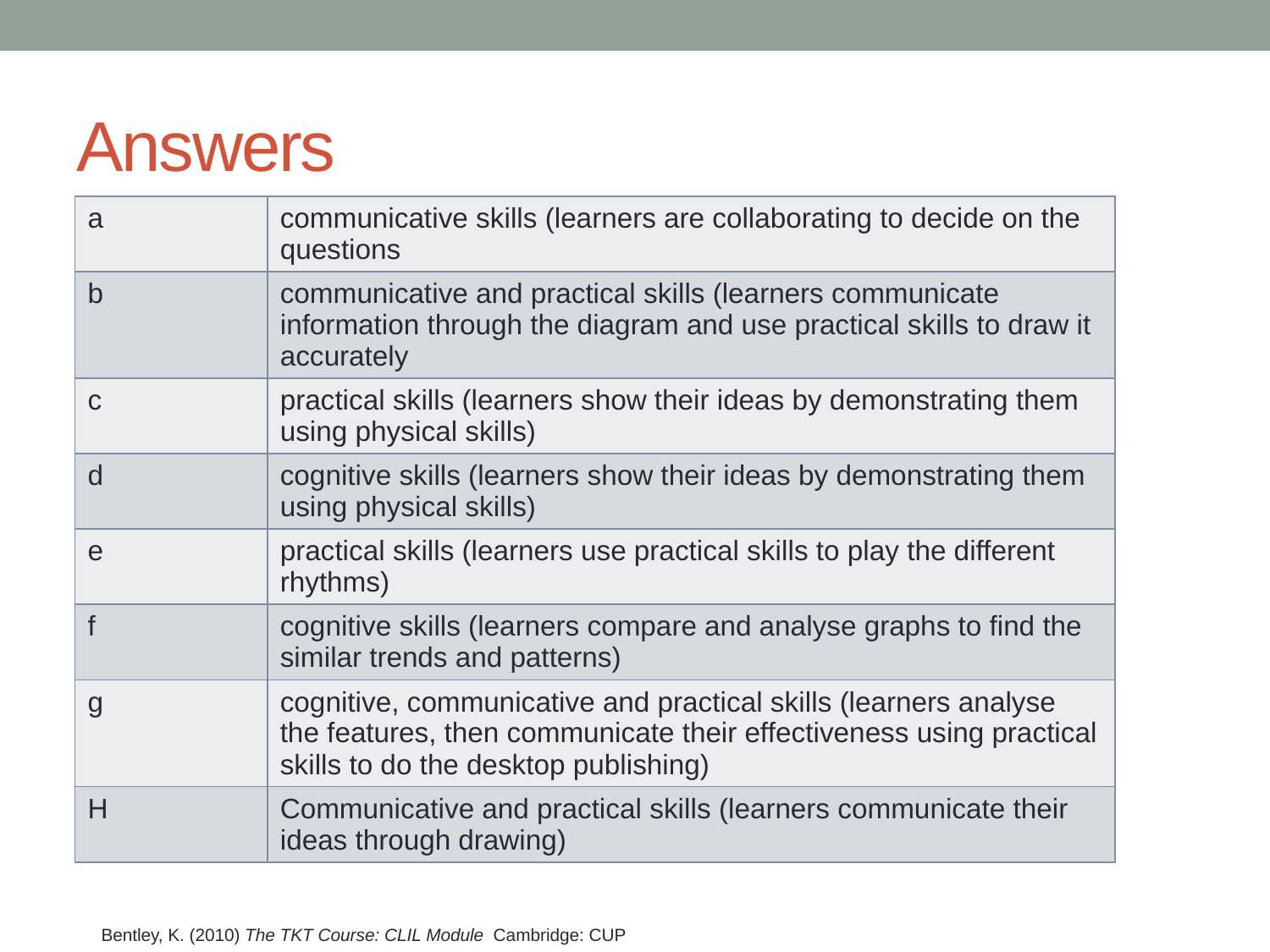

# Answers
| a | communicative skills (learners are collaborating to decide on the questions |
| --- | --- |
| b | communicative and practical skills (learners communicate information through the diagram and use practical skills to draw it accurately |
| c | practical skills (learners show their ideas by demonstrating them using physical skills) |
| d | cognitive skills (learners show their ideas by demonstrating them using physical skills) |
| e | practical skills (learners use practical skills to play the different rhythms) |
| f | cognitive skills (learners compare and analyse graphs to find the similar trends and patterns) |
| g | cognitive, communicative and practical skills (learners analyse the features, then communicate their effectiveness using practical skills to do the desktop publishing) |
| H | Communicative and practical skills (learners communicate their ideas through drawing) |
Bentley, K. (2010) The TKT Course: CLIL Module  Cambridge: CUP